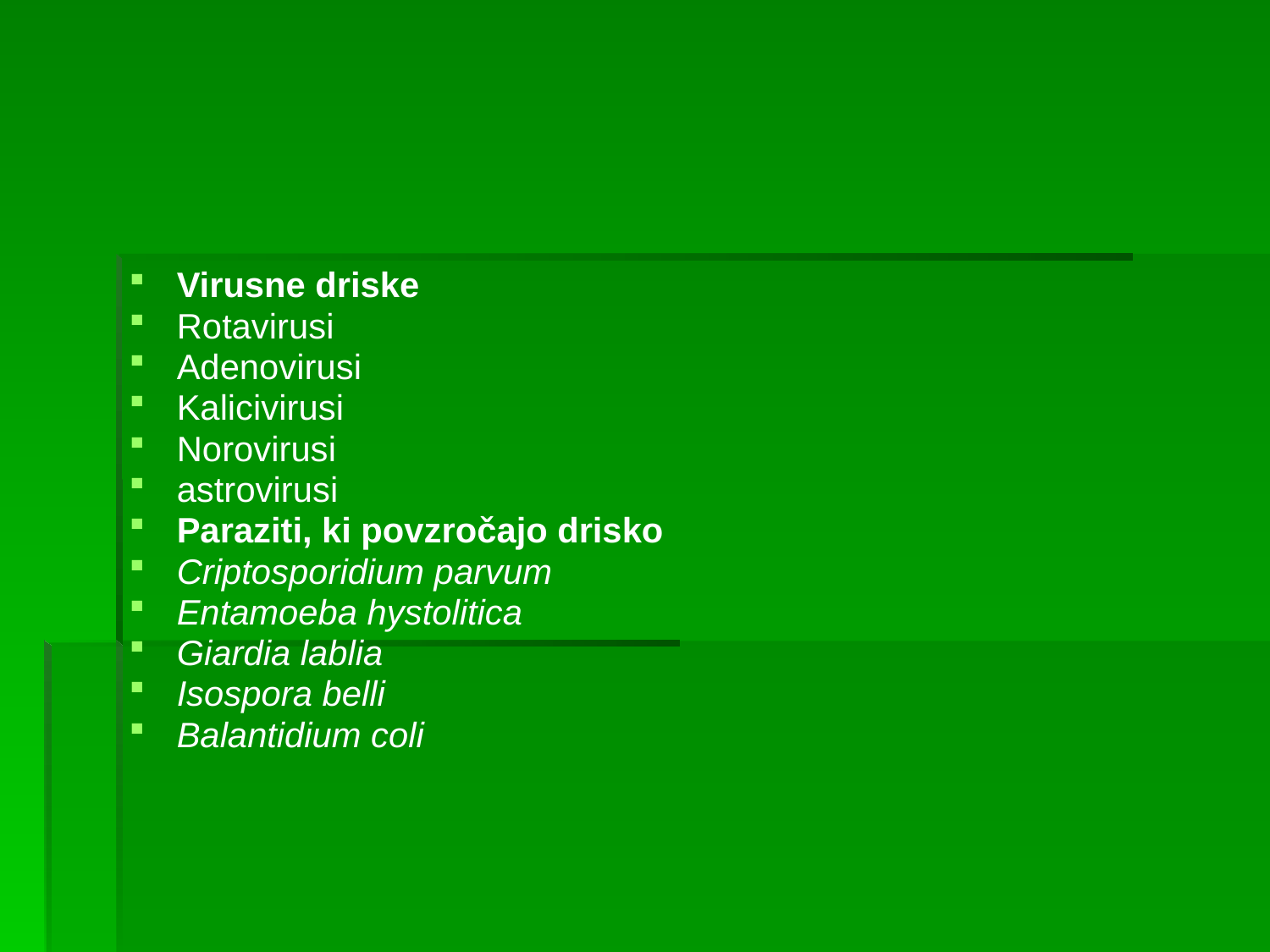

#
Virusne driske
Rotavirusi
Adenovirusi
Kalicivirusi
Norovirusi
astrovirusi
Paraziti, ki povzročajo drisko
Criptosporidium parvum
Entamoeba hystolitica
Giardia lablia
Isospora belli
Balantidium coli